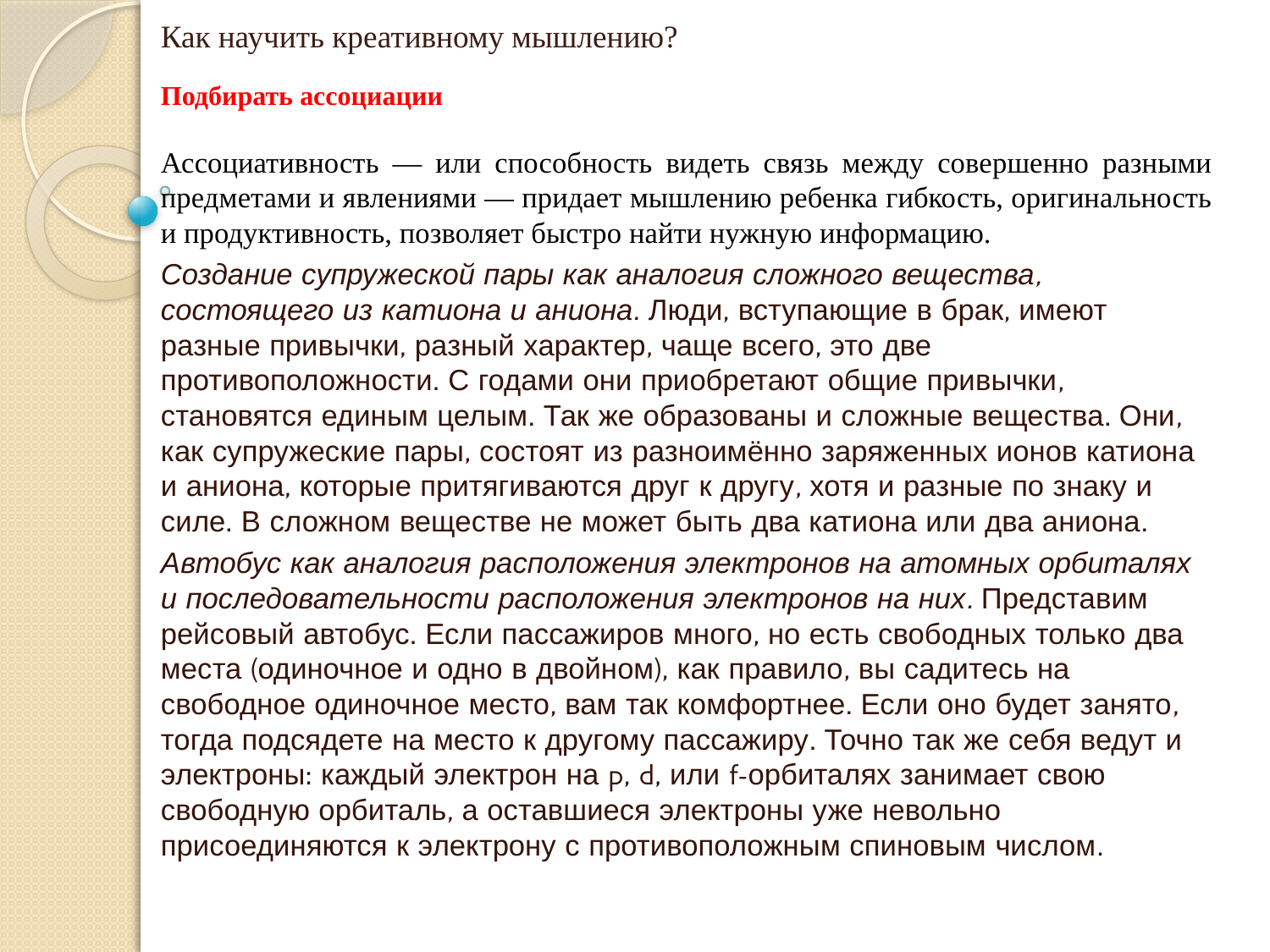

Как научить креативному мышлению?

Подбирать ассоциации

	Ассоциативность — или способность видеть связь между совершенно разными предметами и явлениями — придает мышлению ребенка гибкость, оригинальность и продуктивность, позволяет быстро найти нужную информацию.
Создание супружеской пары как аналогия сложного вещества, состоящего из катиона и аниона. Люди, вступающие в брак, имеют разные привычки, разный характер, чаще всего, это две противоположности. С годами они приобретают общие привычки, становятся единым целым. Так же образованы и сложные вещества. Они, как супружеские пары, состоят из разноимённо заряженных ионов катиона и аниона, которые притягиваются друг к другу, хотя и разные по знаку и силе. В сложном веществе не может быть два катиона или два аниона.
Автобус как аналогия расположения электронов на атомных орбиталях и последовательности расположения электронов на них. Представим рейсовый автобус. Если пассажиров много, но есть свободных только два места (одиночное и одно в двойном), как правило, вы садитесь на свободное одиночное место, вам так комфортнее. Если оно будет занято, тогда подсядете на место к другому пассажиру. Точно так же себя ведут и электроны: каждый электрон на p, d, или f-орбиталях занимает свою свободную орбиталь, а оставшиеся электроны уже невольно присоединяются к электрону с противоположным спиновым числом.